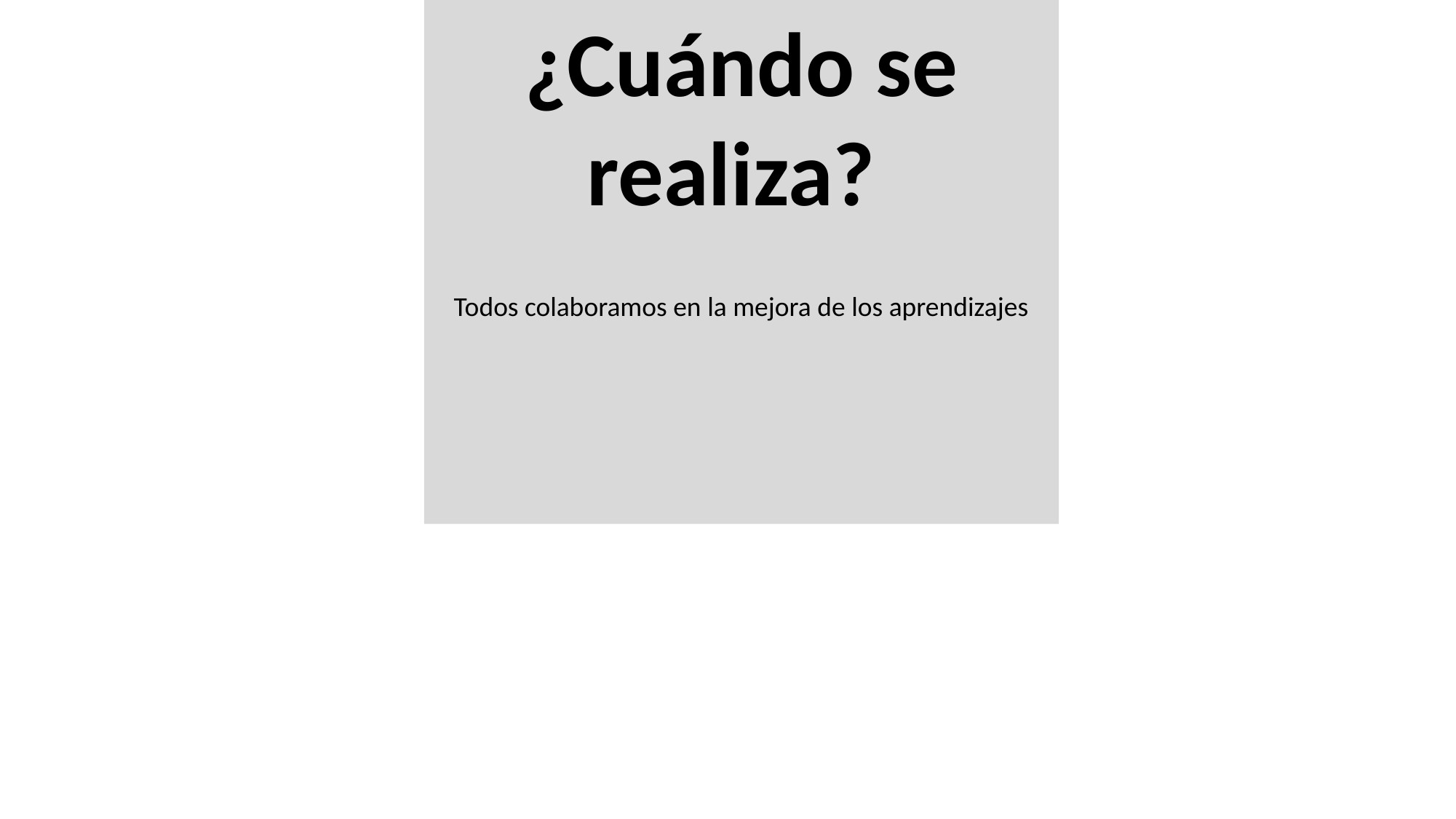

¿Cuándo se realiza?

Todos colaboramos en la mejora de los aprendizajes